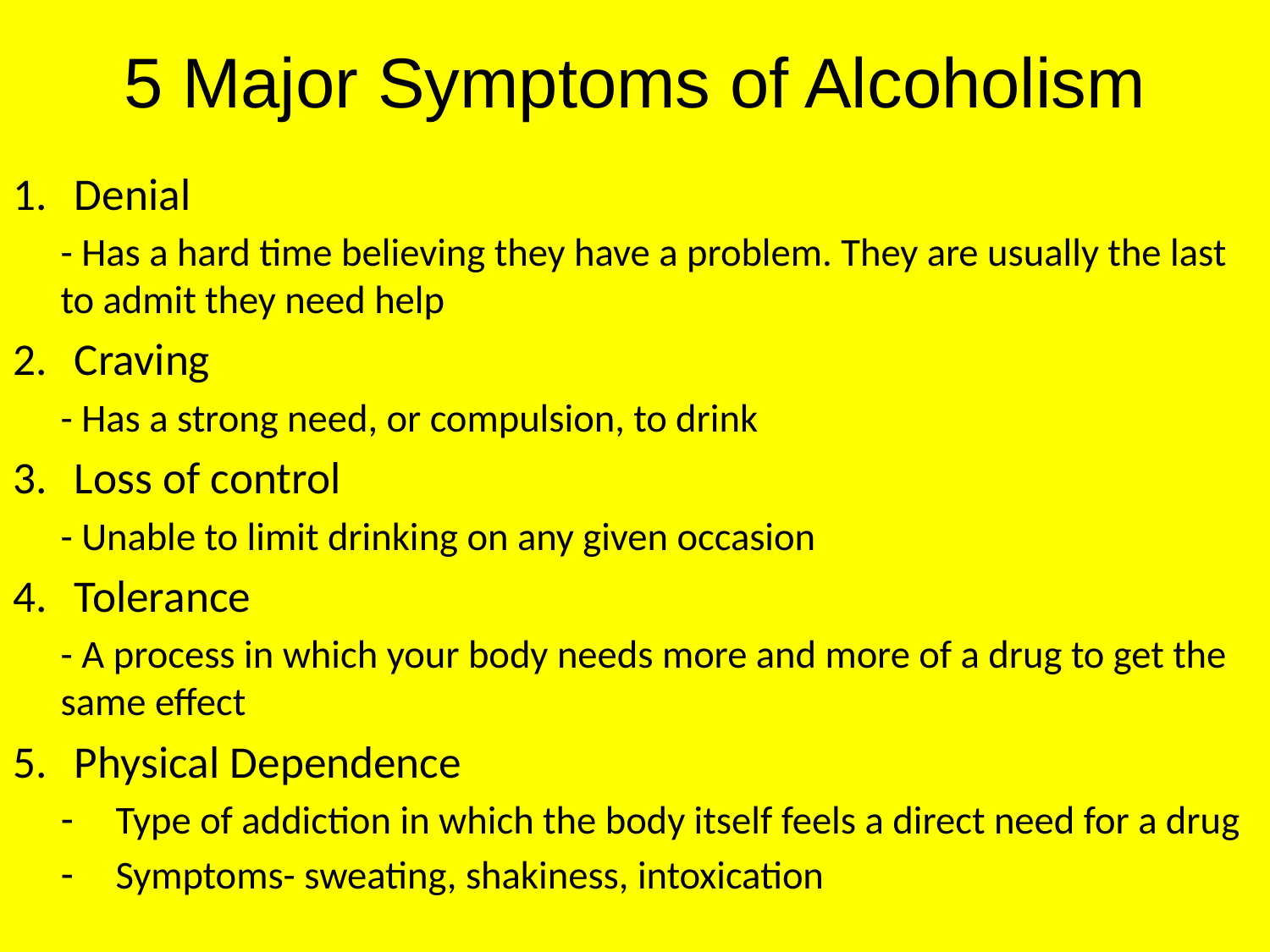

# 5 Major Symptoms of Alcoholism
Denial
- Has a hard time believing they have a problem. They are usually the last to admit they need help
Craving
- Has a strong need, or compulsion, to drink
Loss of control
- Unable to limit drinking on any given occasion
Tolerance
- A process in which your body needs more and more of a drug to get the same effect
Physical Dependence
Type of addiction in which the body itself feels a direct need for a drug
Symptoms- sweating, shakiness, intoxication